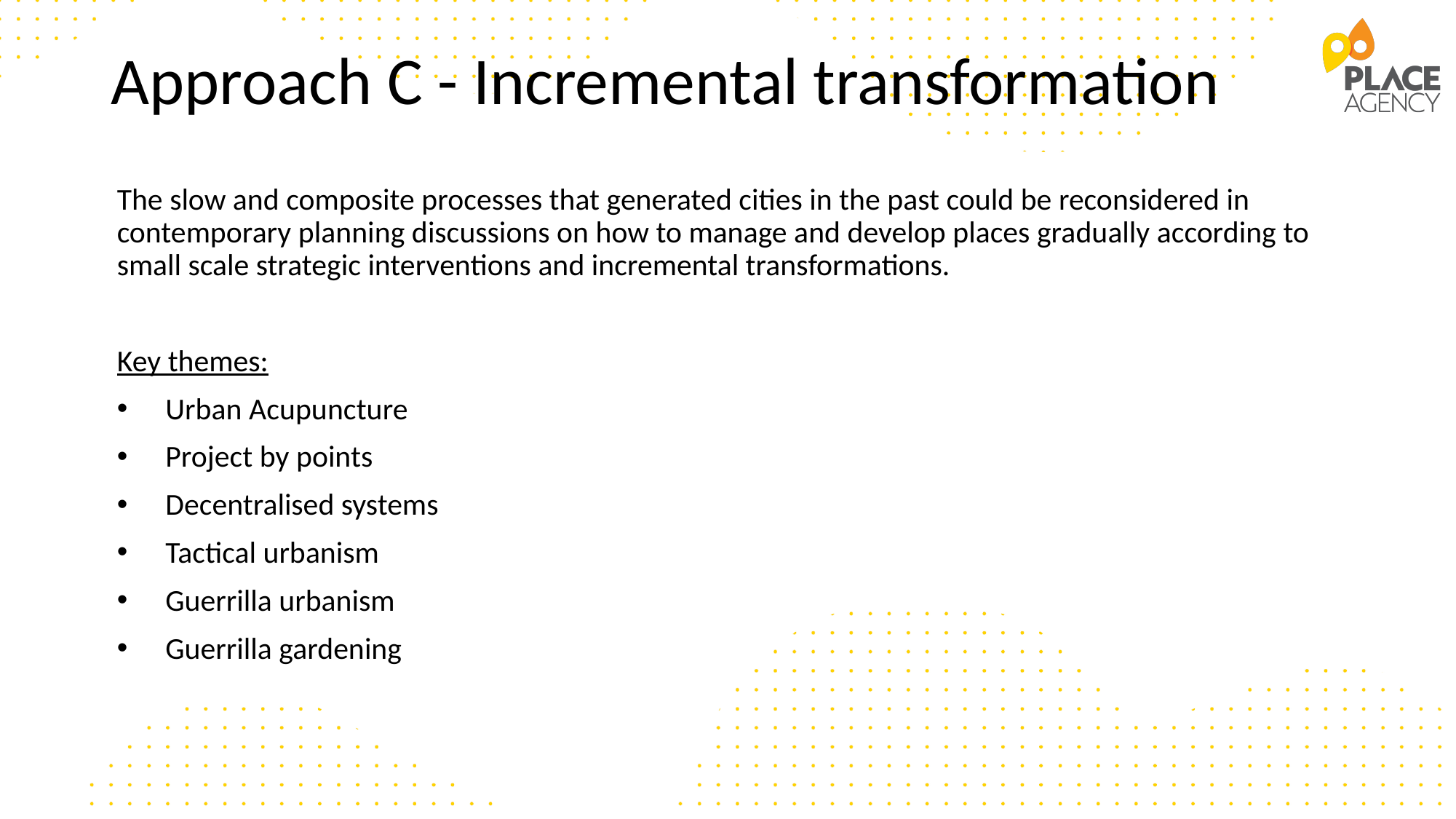

# Approach C - Incremental transformation
The slow and composite processes that generated cities in the past could be reconsidered in contemporary planning discussions on how to manage and develop places gradually according to small scale strategic interventions and incremental transformations.

Key themes:
Urban Acupuncture
Project by points
Decentralised systems
Tactical urbanism
Guerrilla urbanism
Guerrilla gardening